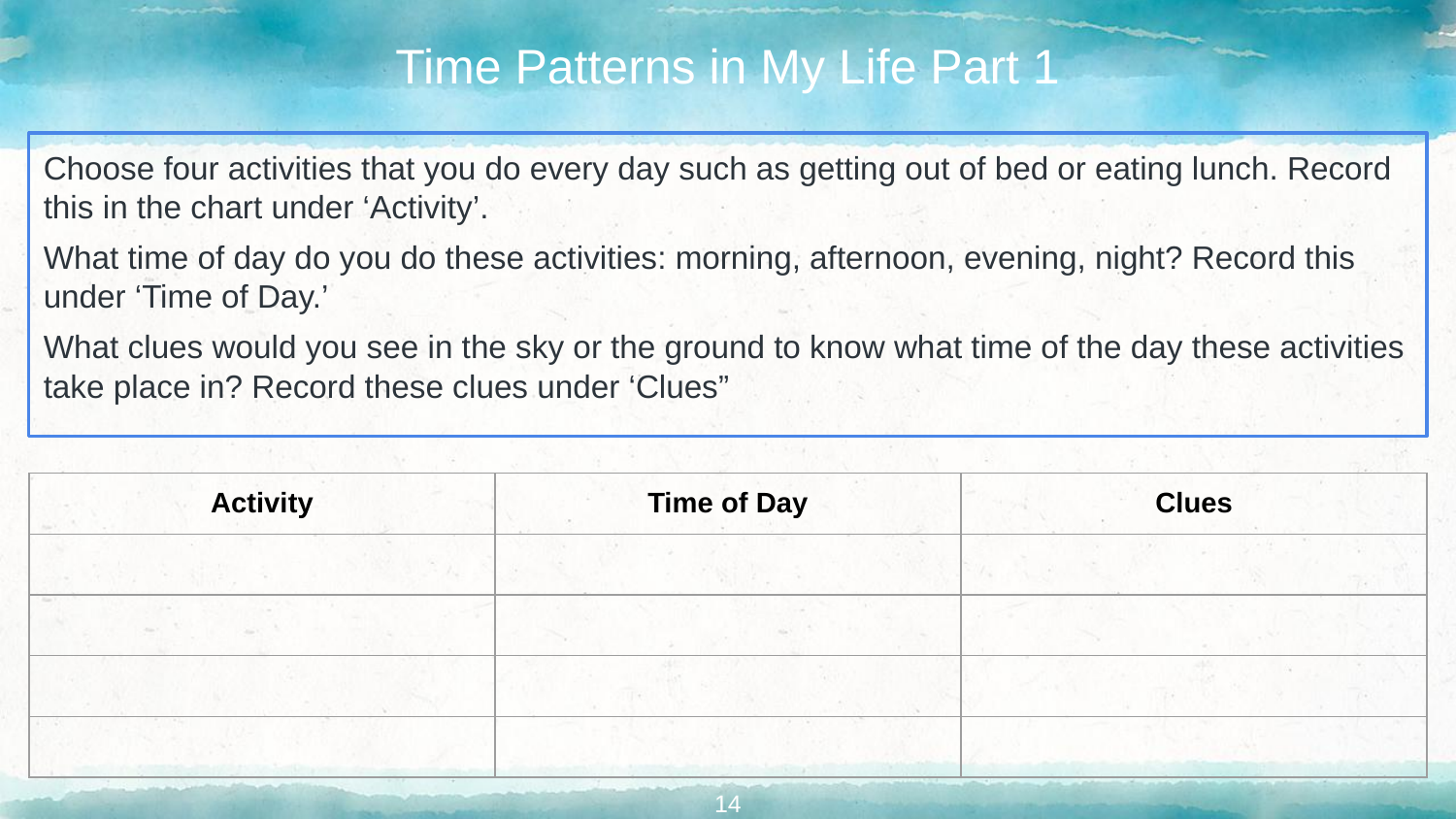

# Time Patterns in My Life Part 1
Choose four activities that you do every day such as getting out of bed or eating lunch. Record this in the chart under ‘Activity’.
What time of day do you do these activities: morning, afternoon, evening, night? Record this under ‘Time of Day.’
What clues would you see in the sky or the ground to know what time of the day these activities take place in? Record these clues under ‘Clues”

| Activity | Time of Day | Clues |
| --- | --- | --- |
|  |  |  |
|  |  |  |
|  |  |  |
|  |  |  |
14